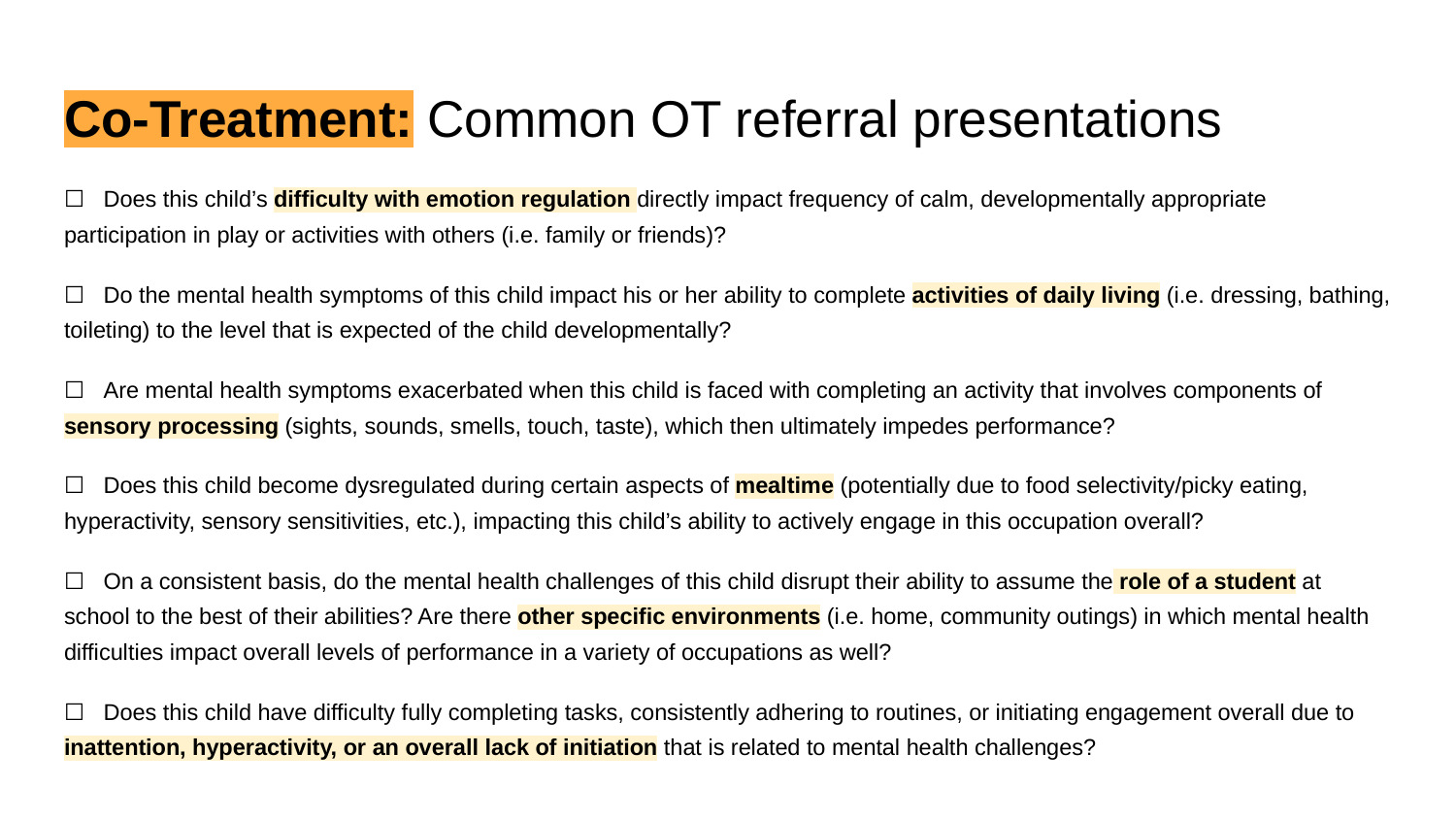

# Co-Treatment: Common OT referral presentations

☐   Does this child’s difficulty with emotion regulation directly impact frequency of calm, developmentally appropriate participation in play or activities with others (i.e. family or friends)?
☐   Do the mental health symptoms of this child impact his or her ability to complete activities of daily living (i.e. dressing, bathing, toileting) to the level that is expected of the child developmentally?
☐   Are mental health symptoms exacerbated when this child is faced with completing an activity that involves components of sensory processing (sights, sounds, smells, touch, taste), which then ultimately impedes performance?
☐   Does this child become dysregulated during certain aspects of mealtime (potentially due to food selectivity/picky eating, hyperactivity, sensory sensitivities, etc.), impacting this child’s ability to actively engage in this occupation overall?
☐   On a consistent basis, do the mental health challenges of this child disrupt their ability to assume the role of a student at school to the best of their abilities? Are there other specific environments (i.e. home, community outings) in which mental health difficulties impact overall levels of performance in a variety of occupations as well?
☐   Does this child have difficulty fully completing tasks, consistently adhering to routines, or initiating engagement overall due to inattention, hyperactivity, or an overall lack of initiation that is related to mental health challenges?